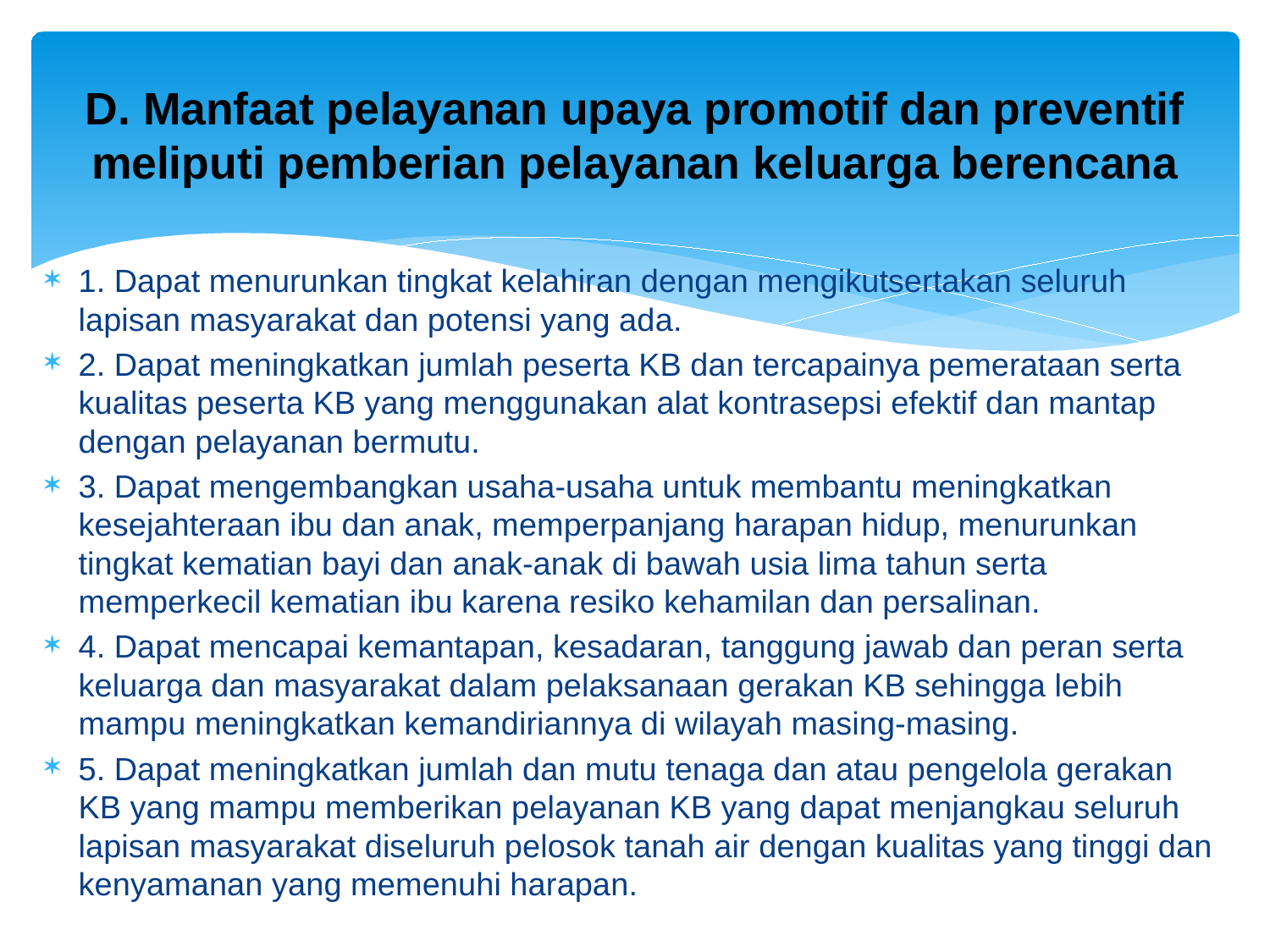

# D. Manfaat pelayanan upaya promotif dan preventif meliputi pemberian pelayanan keluarga berencana
1. Dapat menurunkan tingkat kelahiran dengan mengikutsertakan seluruh lapisan masyarakat dan potensi yang ada.
2. Dapat meningkatkan jumlah peserta KB dan tercapainya pemerataan serta kualitas peserta KB yang menggunakan alat kontrasepsi efektif dan mantap dengan pelayanan bermutu.
3. Dapat mengembangkan usaha-usaha untuk membantu meningkatkan kesejahteraan ibu dan anak, memperpanjang harapan hidup, menurunkan tingkat kematian bayi dan anak-anak di bawah usia lima tahun serta memperkecil kematian ibu karena resiko kehamilan dan persalinan.
4. Dapat mencapai kemantapan, kesadaran, tanggung jawab dan peran serta keluarga dan masyarakat dalam pelaksanaan gerakan KB sehingga lebih mampu meningkatkan kemandiriannya di wilayah masing-masing.
5. Dapat meningkatkan jumlah dan mutu tenaga dan atau pengelola gerakan KB yang mampu memberikan pelayanan KB yang dapat menjangkau seluruh lapisan masyarakat diseluruh pelosok tanah air dengan kualitas yang tinggi dan kenyamanan yang memenuhi harapan.